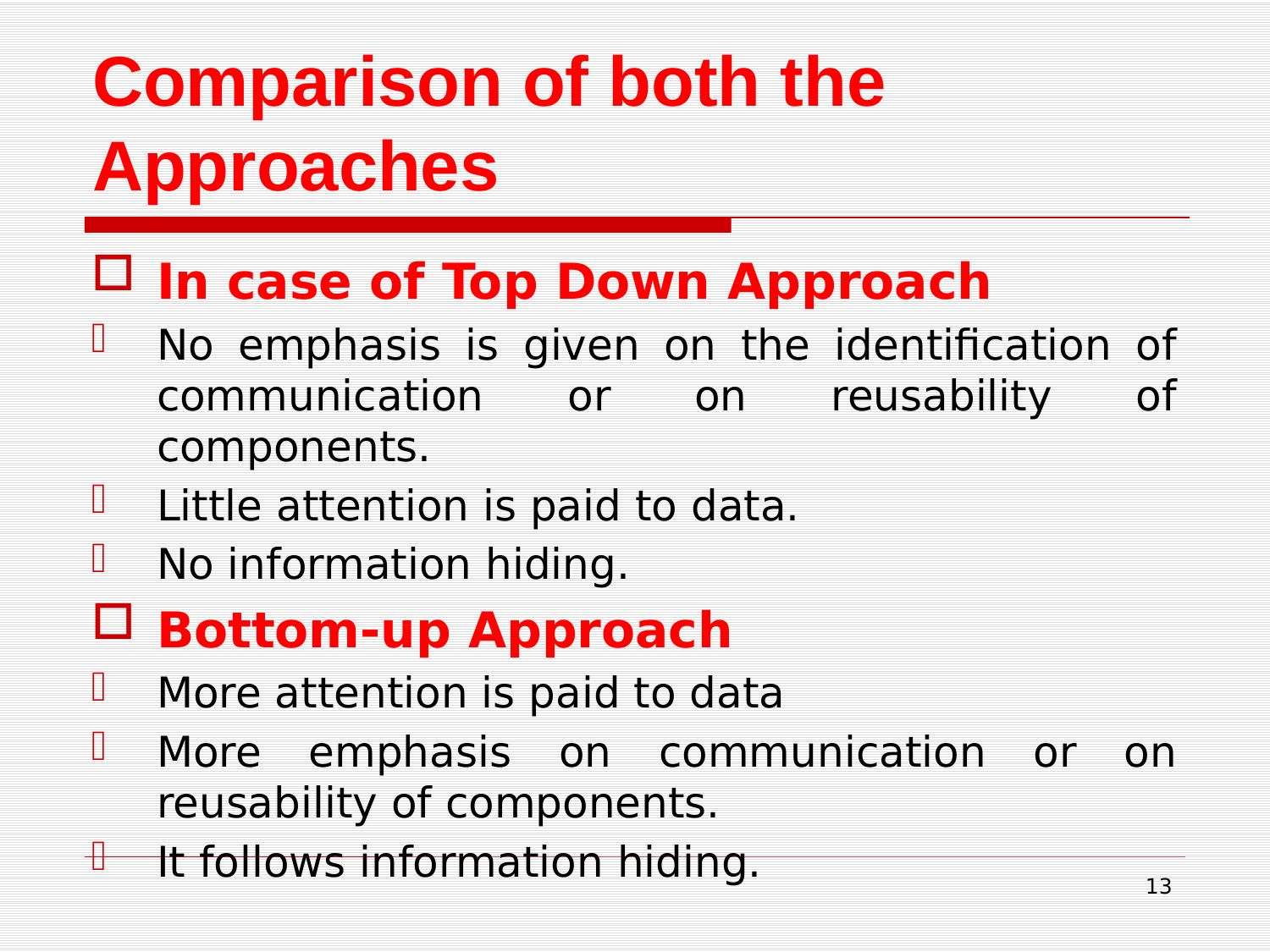

# Comparison of both the  Approaches
In case of Top Down Approach
No emphasis is given on the identification of communication or on reusability of components.
Little attention is paid to data.
No information hiding.
Bottom-up Approach
More attention is paid to data
More emphasis on communication or on reusability of components.
It follows information hiding.
13